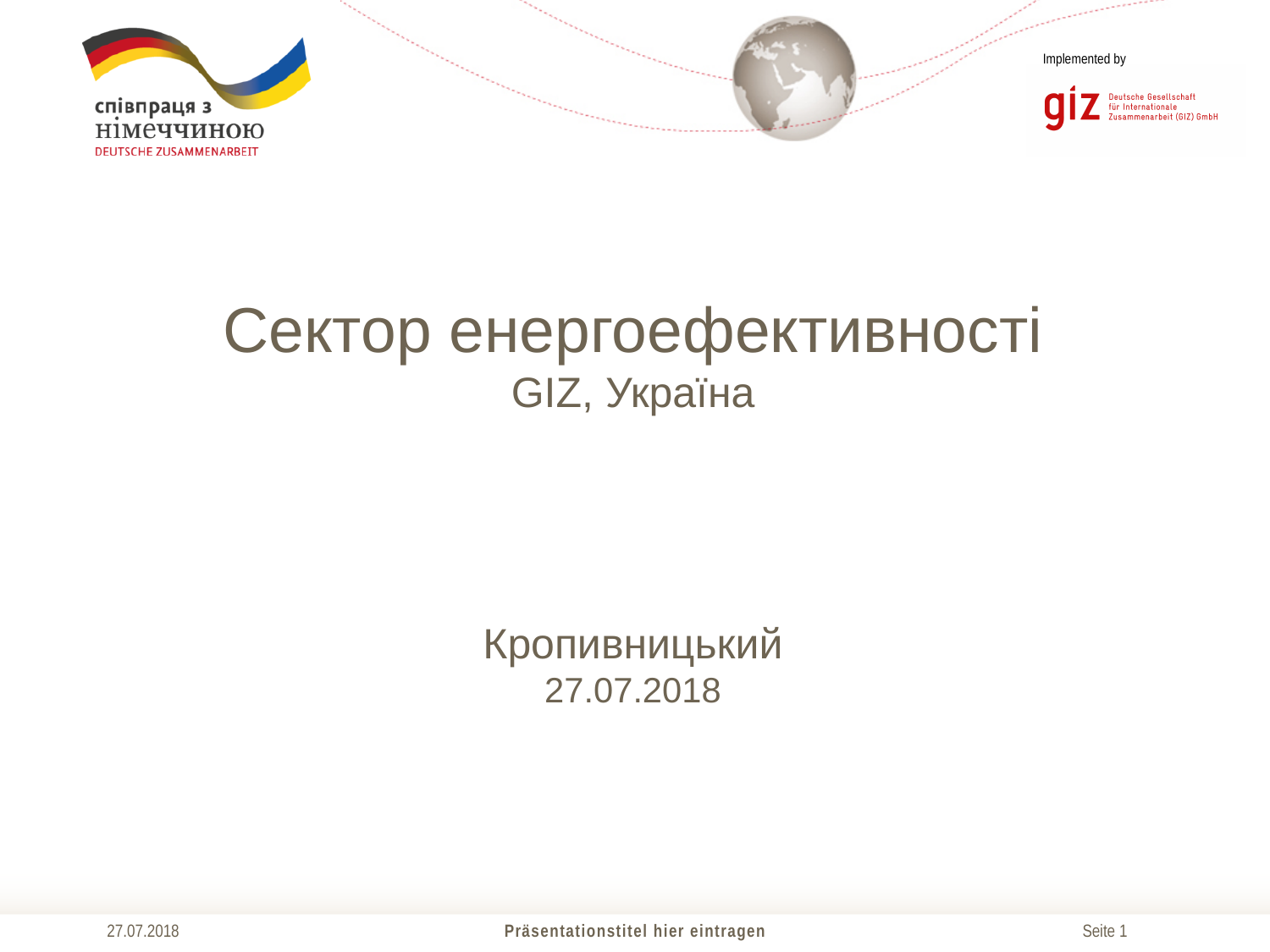

Сектор енергоефективності
GIZ, Україна

Кропивницький
27.07.2018
27.07.2018
Präsentationstitel hier eintragen